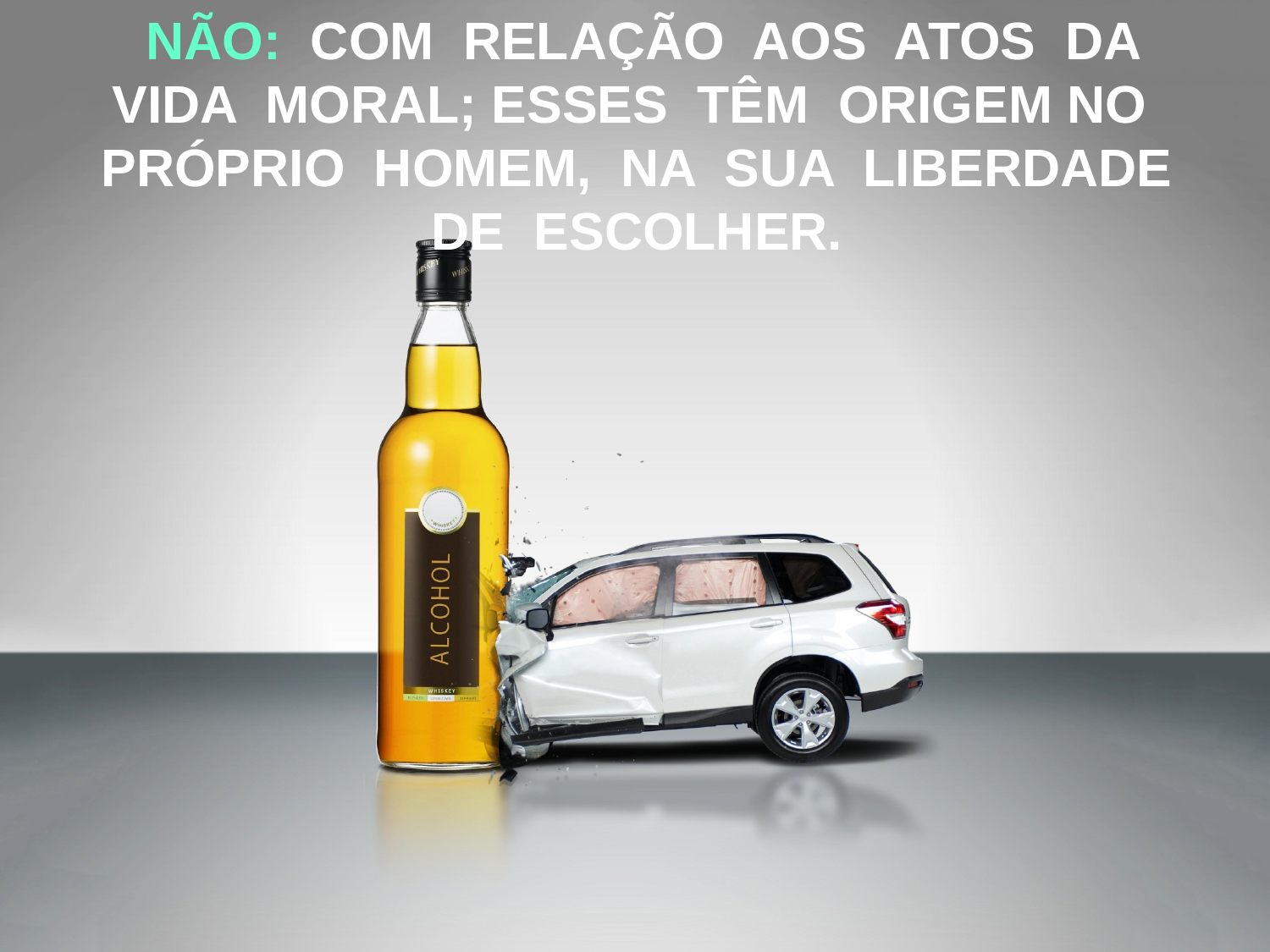

NÃO:  COM  RELAÇÃO  AOS  ATOS  DA
VIDA  MORAL; ESSES  TÊM  ORIGEM NO  PRÓPRIO  HOMEM,  NA  SUA  LIBERDADE
DE  ESCOLHER.